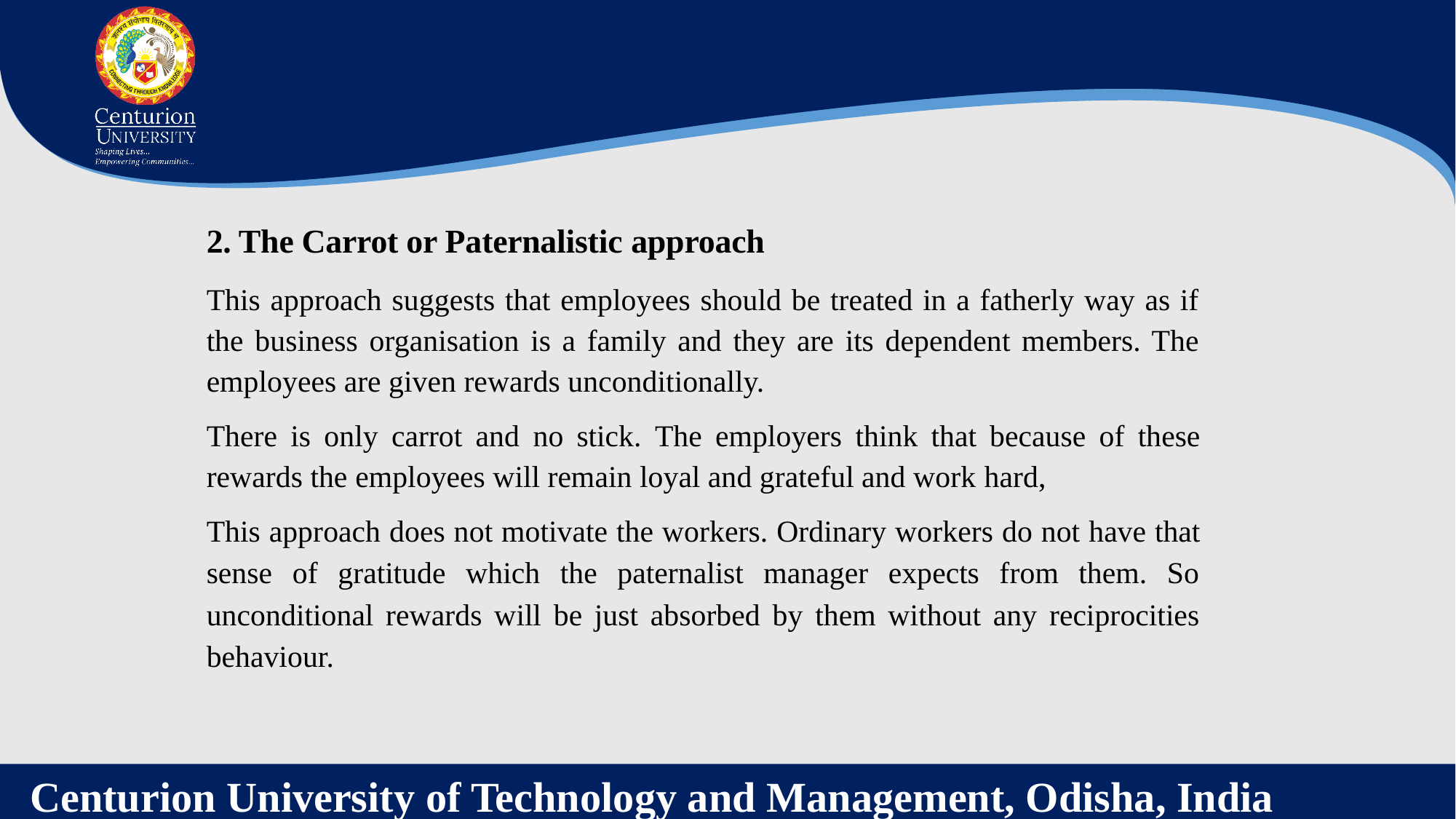

2. The Carrot or Paternalistic approach
This approach suggests that employees should be treated in a fatherly way as if the business organisation is a family and they are its dependent members. The employees are given rewards unconditionally.
There is only carrot and no stick. The employers think that because of these rewards the employees will remain loyal and grateful and work hard,
This approach does not motivate the workers. Ordinary workers do not have that sense of gratitude which the paternalist manager expects from them. So unconditional rewards will be just absorbed by them without any reciprocities behaviour.